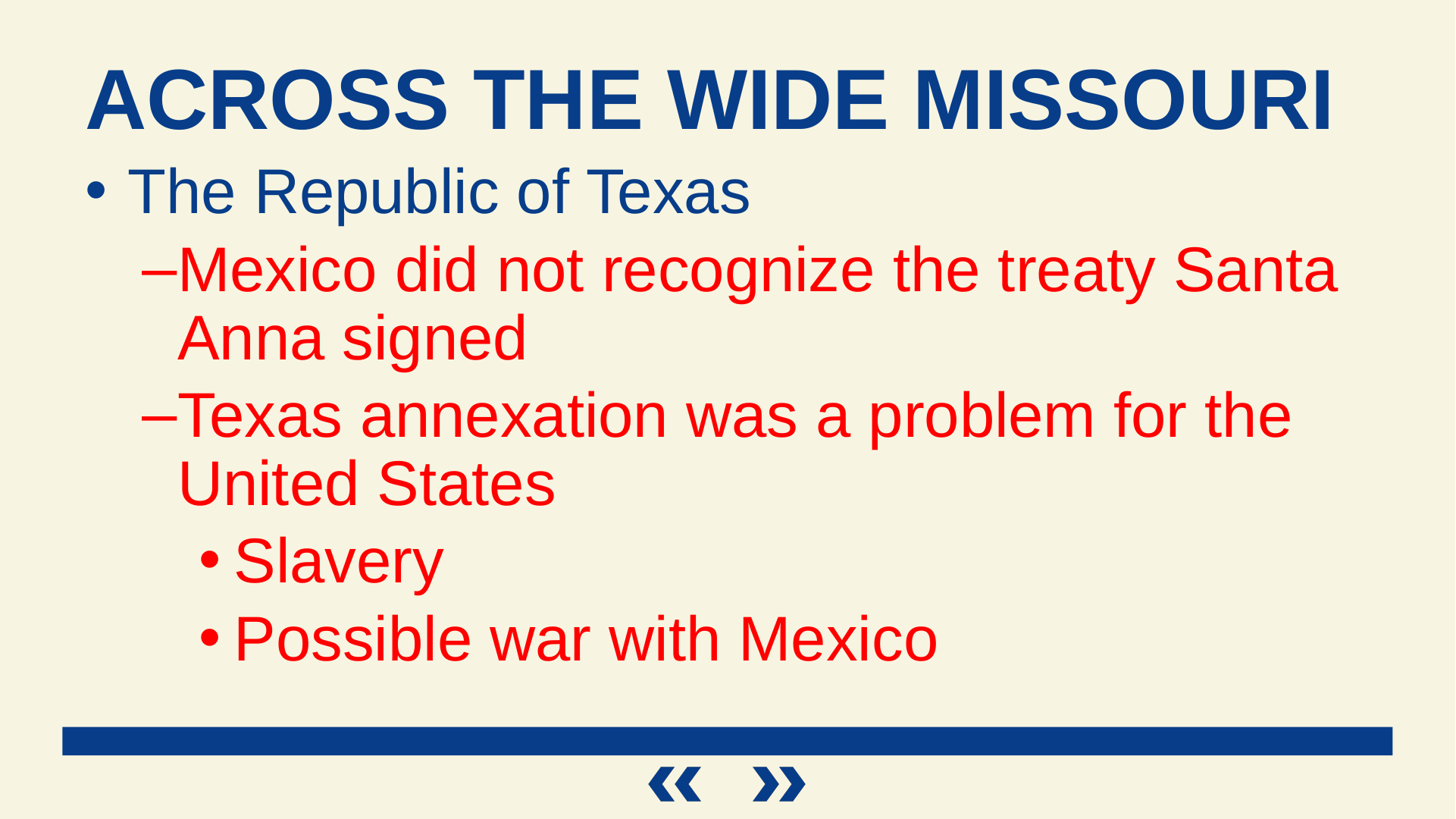

Across the Wide Missouri
The Republic of Texas
Mexico did not recognize the treaty Santa Anna signed
Texas annexation was a problem for the United States
Slavery
Possible war with Mexico